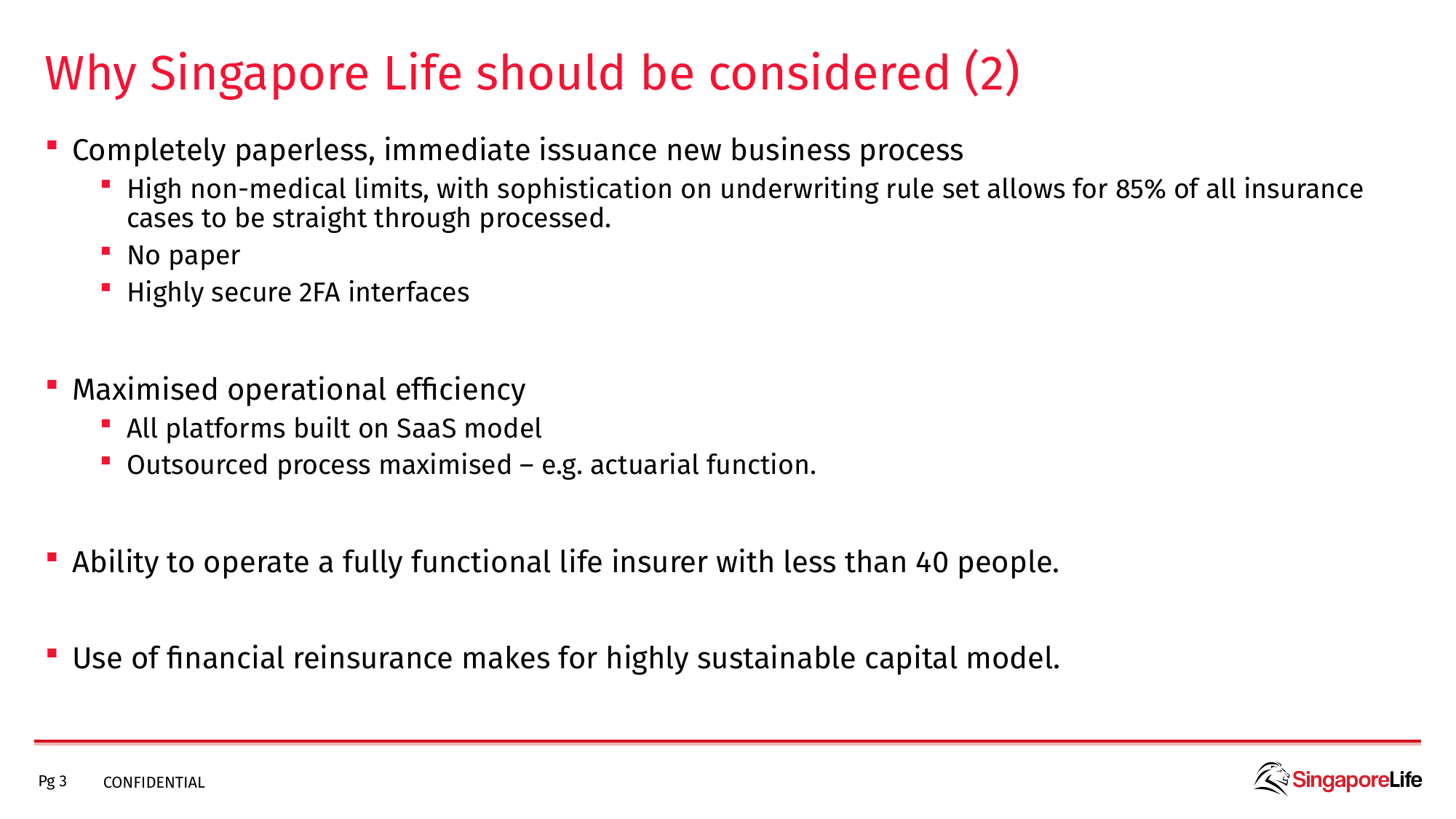

# Why Singapore Life should be considered (2)
Completely paperless, immediate issuance new business process
High non-medical limits, with sophistication on underwriting rule set allows for 85% of all insurance cases to be straight through processed.
No paper
Highly secure 2FA interfaces

Maximised operational efficiency
All platforms built on SaaS model
Outsourced process maximised – e.g. actuarial function.

Ability to operate a fully functional life insurer with less than 40 people.

Use of financial reinsurance makes for highly sustainable capital model.
CONFIDENTIAL